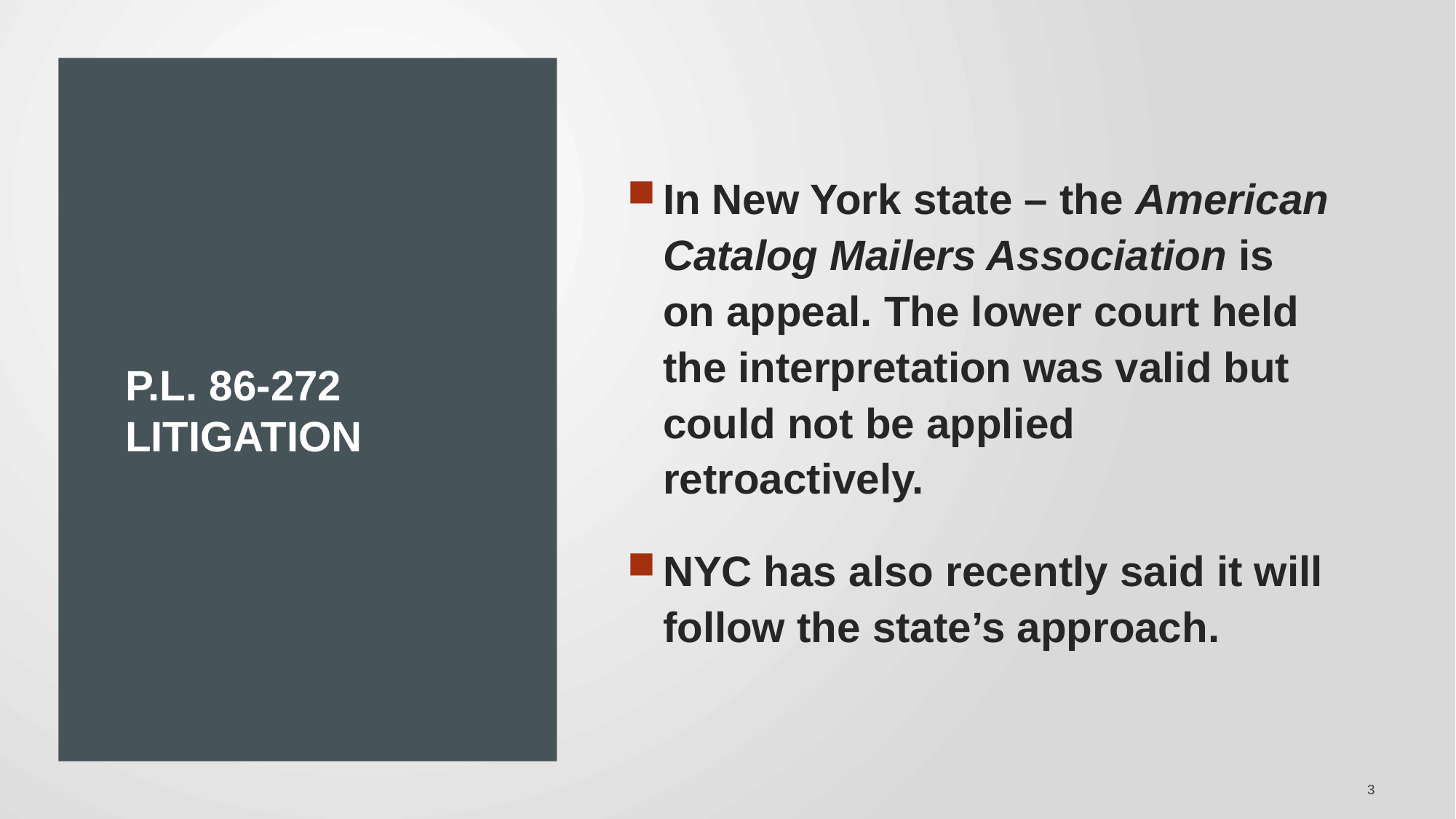

# P.L. 86-272 Litigation
In New York state – the American Catalog Mailers Association is on appeal. The lower court held the interpretation was valid but could not be applied retroactively.
NYC has also recently said it will follow the state’s approach.
3